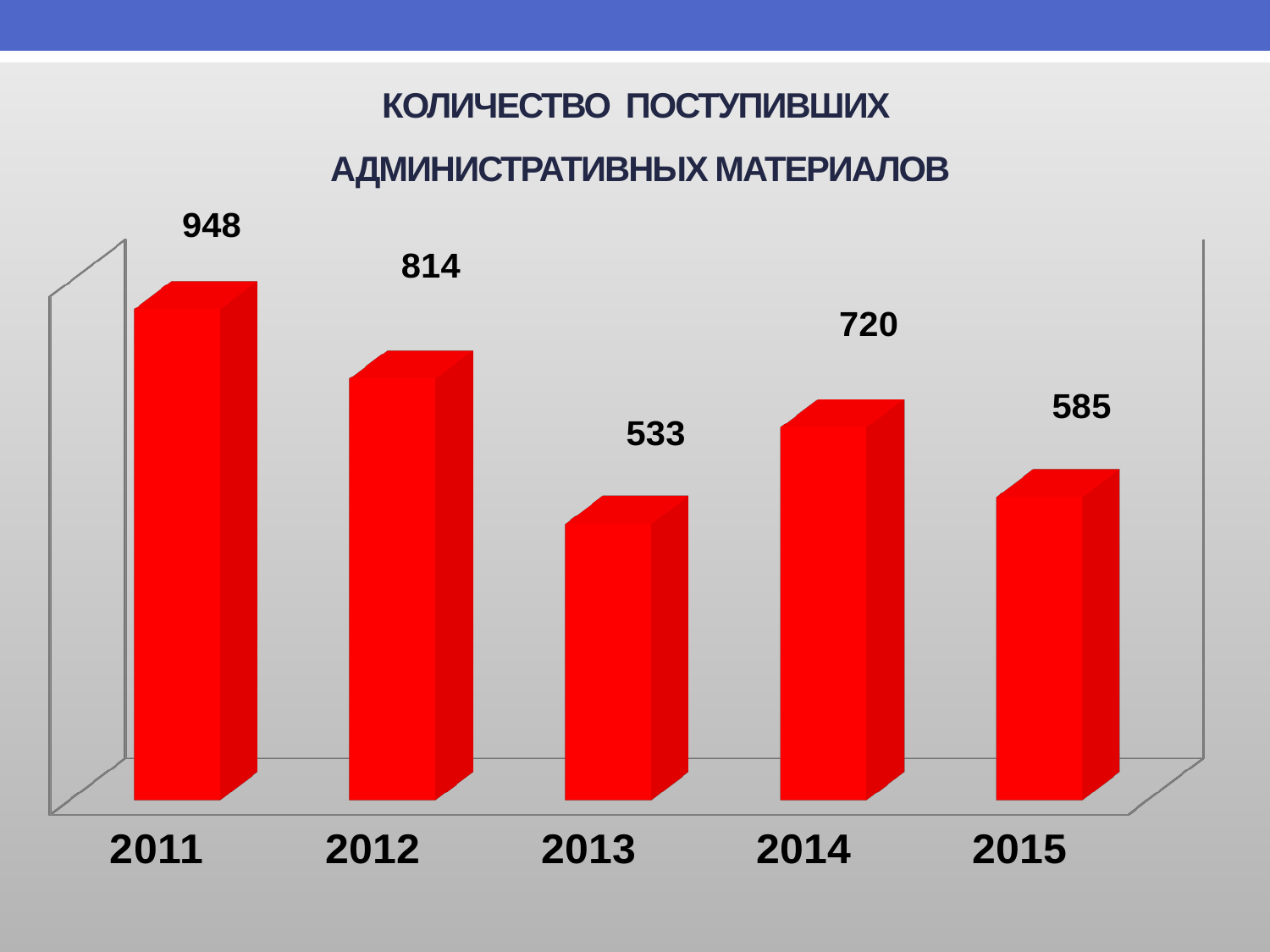

# КОЛИЧЕСТВО  ПОСТУПИВШИХ АДМИНИСТРАТИВНЫХ МАТЕРИАЛОВ

[unsupported chart]